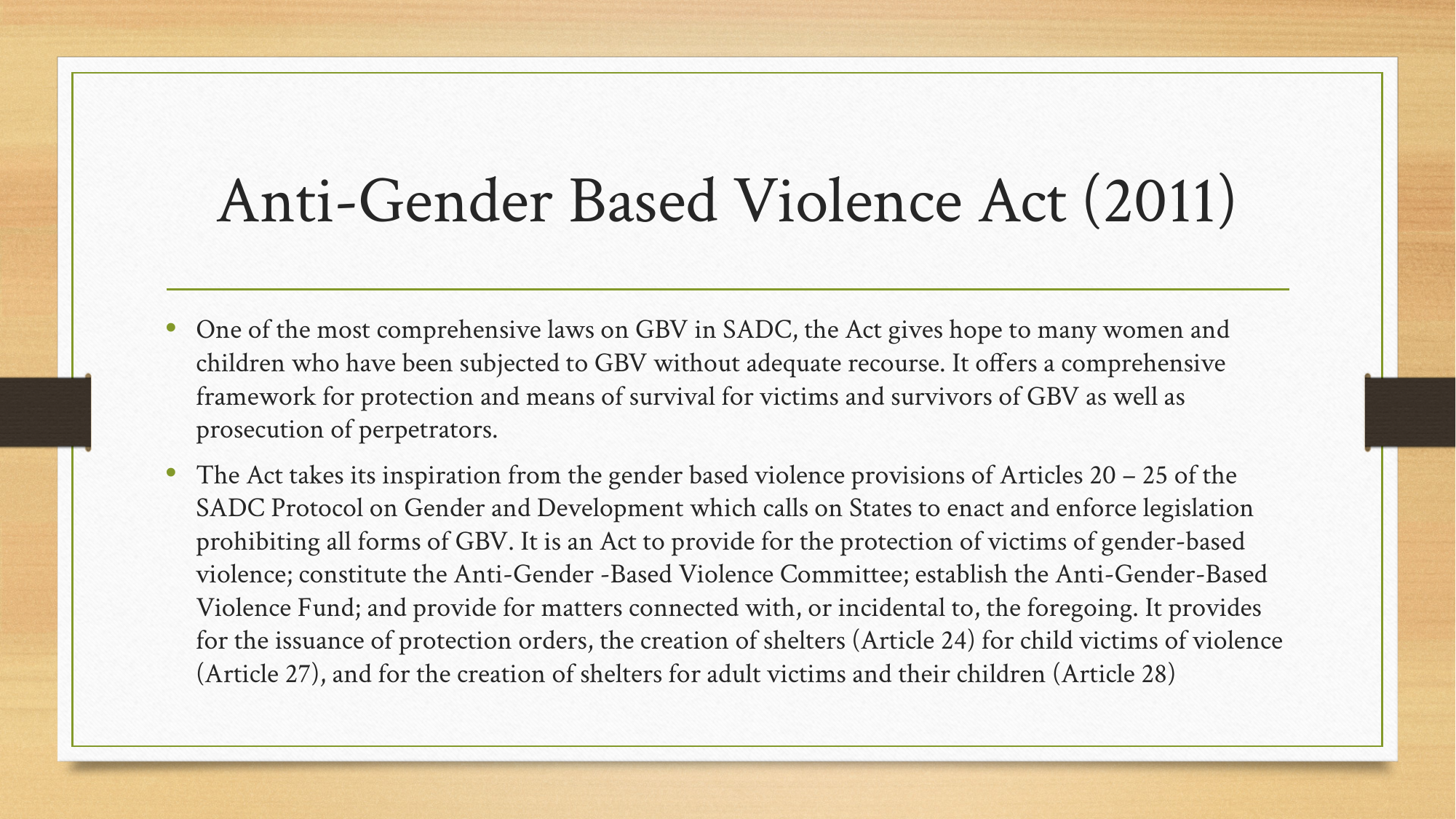

# Anti-Gender Based Violence Act (2011)
One of the most comprehensive laws on GBV in SADC, the Act gives hope to many women and children who have been subjected to GBV without adequate recourse. It offers a comprehensive framework for protection and means of survival for victims and survivors of GBV as well as prosecution of perpetrators.
The Act takes its inspiration from the gender based violence provisions of Articles 20 – 25 of the SADC Protocol on Gender and Development which calls on States to enact and enforce legislation prohibiting all forms of GBV. It is an Act to provide for the protection of victims of gender-based violence; constitute the Anti-Gender -Based Violence Committee; establish the Anti-Gender-Based Violence Fund; and provide for matters connected with, or incidental to, the foregoing. It provides for the issuance of protection orders, the creation of shelters (Article 24) for child victims of violence (Article 27), and for the creation of shelters for adult victims and their children (Article 28)